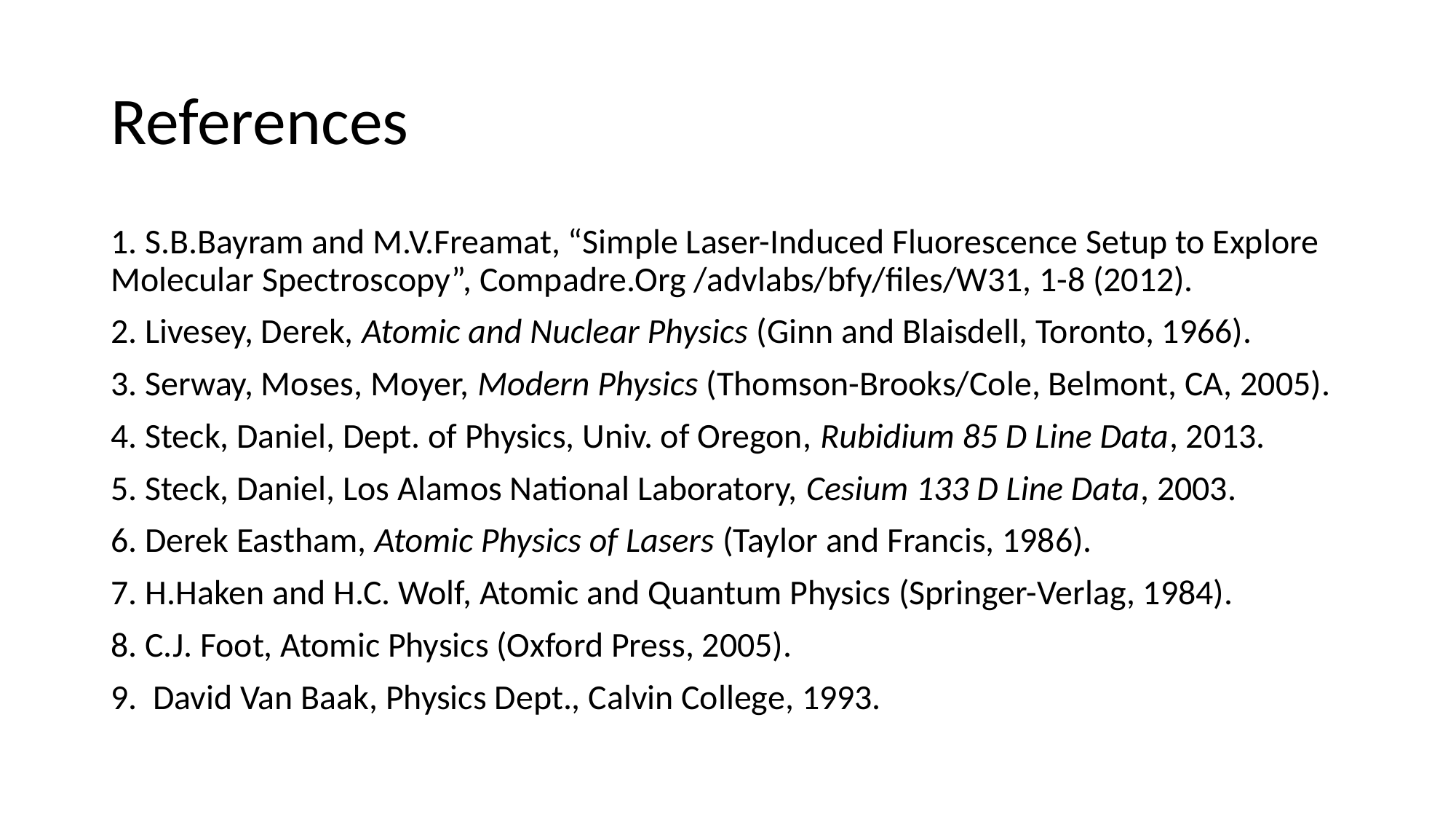

# References
1. S.B.Bayram and M.V.Freamat, “Simple Laser-Induced Fluorescence Setup to Explore Molecular Spectroscopy”, Compadre.Org /advlabs/bfy/files/W31, 1-8 (2012).
2. Livesey, Derek, Atomic and Nuclear Physics (Ginn and Blaisdell, Toronto, 1966).
3. Serway, Moses, Moyer, Modern Physics (Thomson-Brooks/Cole, Belmont, CA, 2005).
4. Steck, Daniel, Dept. of Physics, Univ. of Oregon, Rubidium 85 D Line Data, 2013.
5. Steck, Daniel, Los Alamos National Laboratory, Cesium 133 D Line Data, 2003.
6. Derek Eastham, Atomic Physics of Lasers (Taylor and Francis, 1986).
7. H.Haken and H.C. Wolf, Atomic and Quantum Physics (Springer-Verlag, 1984).
8. C.J. Foot, Atomic Physics (Oxford Press, 2005).
9.  David Van Baak, Physics Dept., Calvin College, 1993.